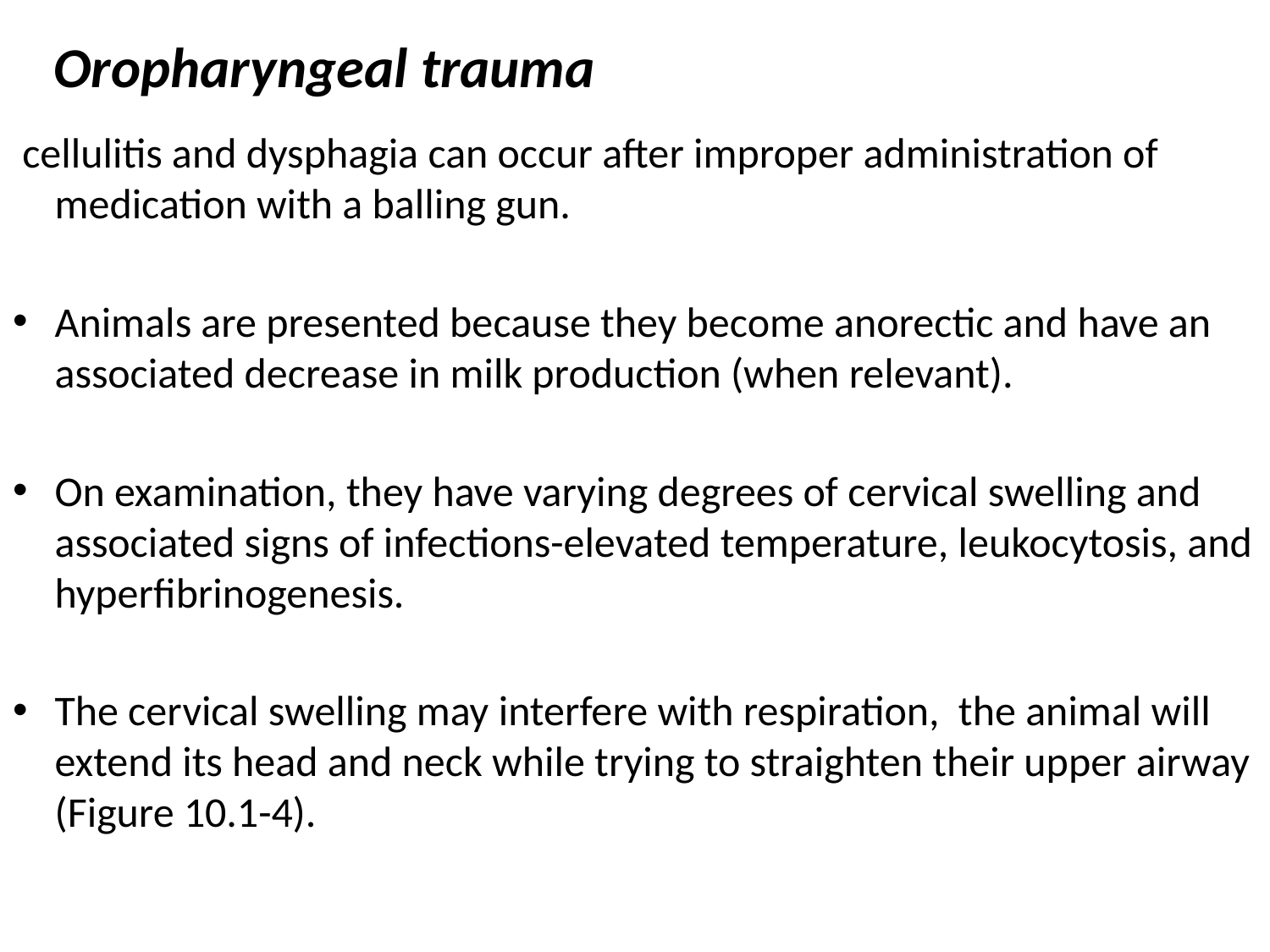

# Oropharyngeal trauma
 cellulitis and dysphagia can occur after improper administration of medication with a balling gun.

Animals are presented because they become anorectic and have an associated decrease in milk production (when relevant).

On examination, they have varying degrees of cervical swelling and associated signs of infections-elevated temperature, leukocytosis, and hyperfibrinogenesis.

The cervical swelling may interfere with respiration,  the animal will extend its head and neck while trying to straighten their upper airway (Figure 10.1-4).